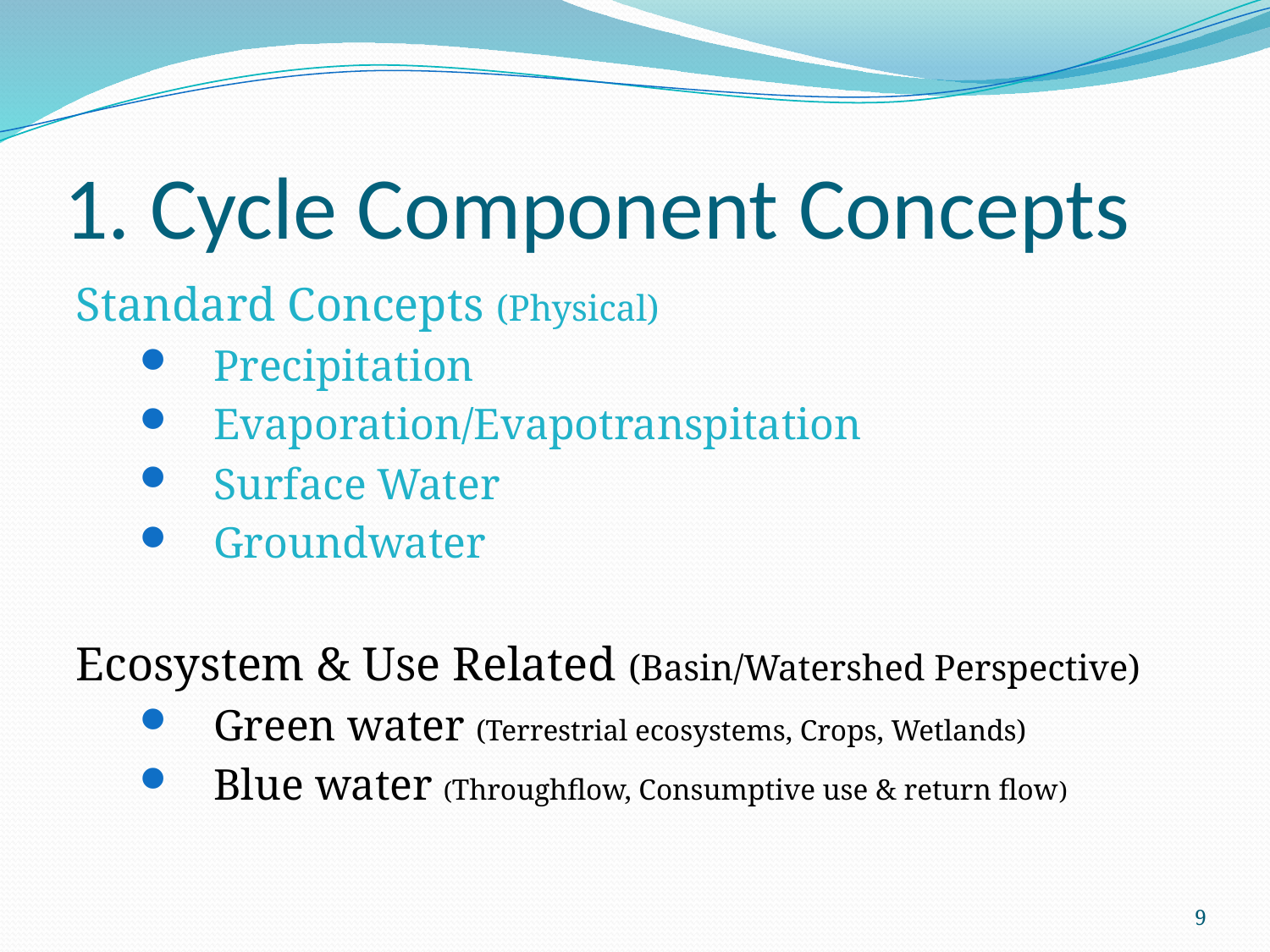

# 1. Cycle Component Concepts
Standard Concepts (Physical)
Precipitation
Evaporation/Evapotranspitation
Surface Water
Groundwater

Ecosystem & Use Related (Basin/Watershed Perspective)
Green water (Terrestrial ecosystems, Crops, Wetlands)
Blue water (Throughflow, Consumptive use & return flow)
9